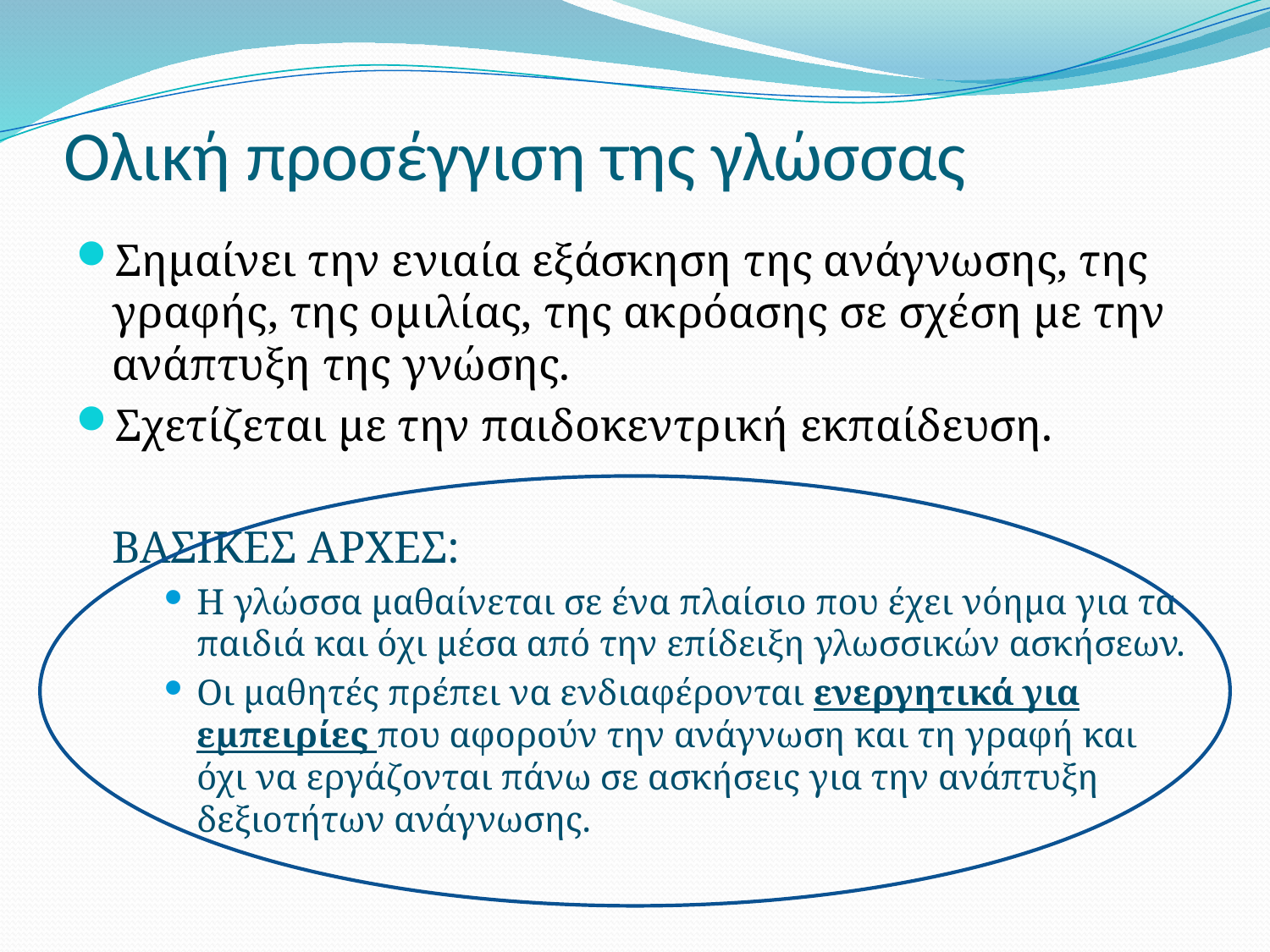

# Ολική προσέγγιση της γλώσσας
Σημαίνει την ενιαία εξάσκηση της ανάγνωσης, της γραφής, της ομιλίας, της ακρόασης σε σχέση με την ανάπτυξη της γνώσης.
Σχετίζεται με την παιδοκεντρική εκπαίδευση.

				ΒΑΣΙΚΕΣ ΑΡΧΕΣ:
Η γλώσσα μαθαίνεται σε ένα πλαίσιο που έχει νόημα για τα παιδιά και όχι μέσα από την επίδειξη γλωσσικών ασκήσεων.
Οι μαθητές πρέπει να ενδιαφέρονται ενεργητικά για εμπειρίες που αφορούν την ανάγνωση και τη γραφή και όχι να εργάζονται πάνω σε ασκήσεις για την ανάπτυξη δεξιοτήτων ανάγνωσης.